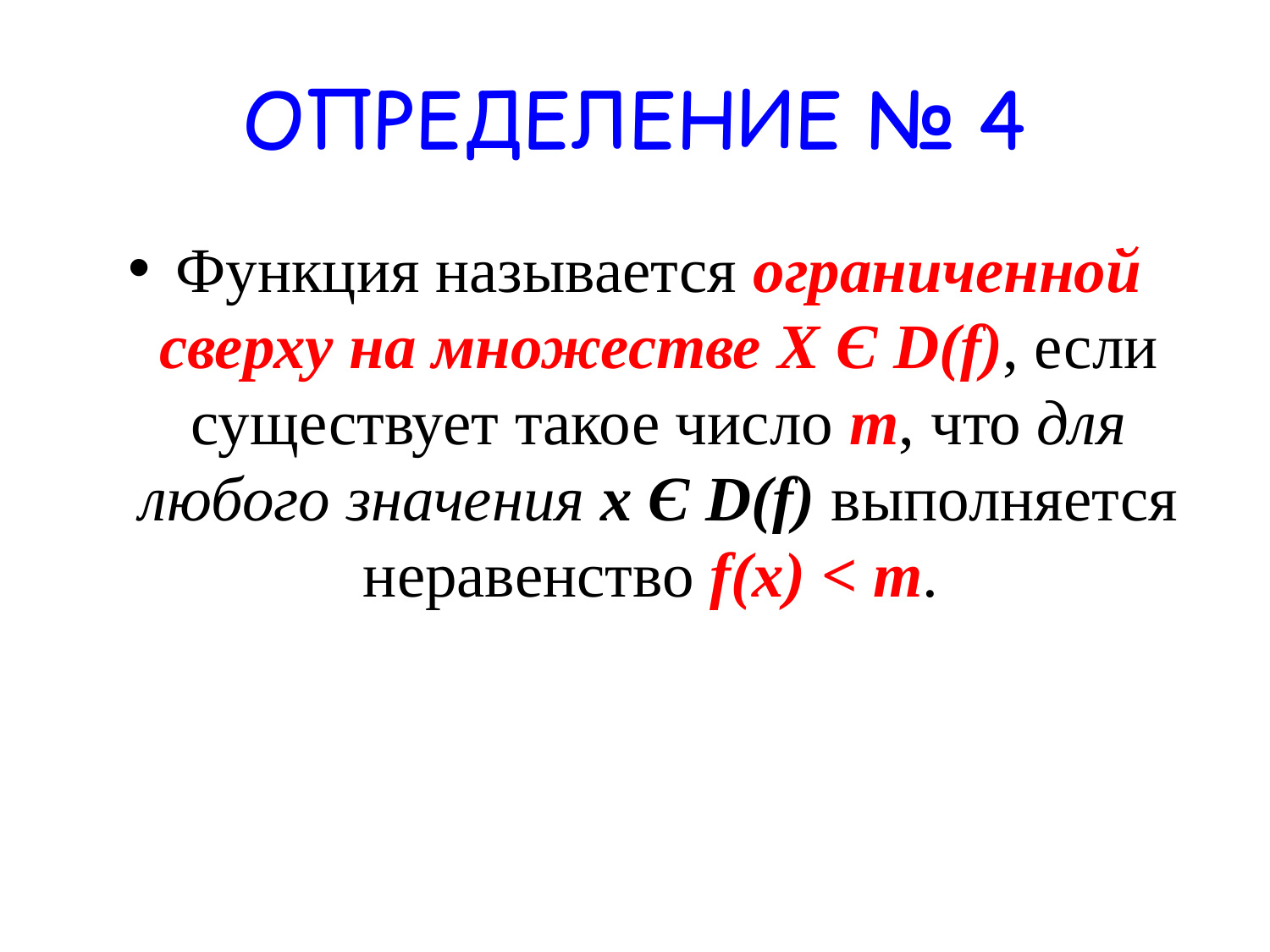

# ОПРЕДЕЛЕНИЕ № 4
Функция называется ограниченной сверху на множестве X Є D(f), если существует такое число m, что для любого значения х Є D(f) выполняется неравенство f(x) < m.